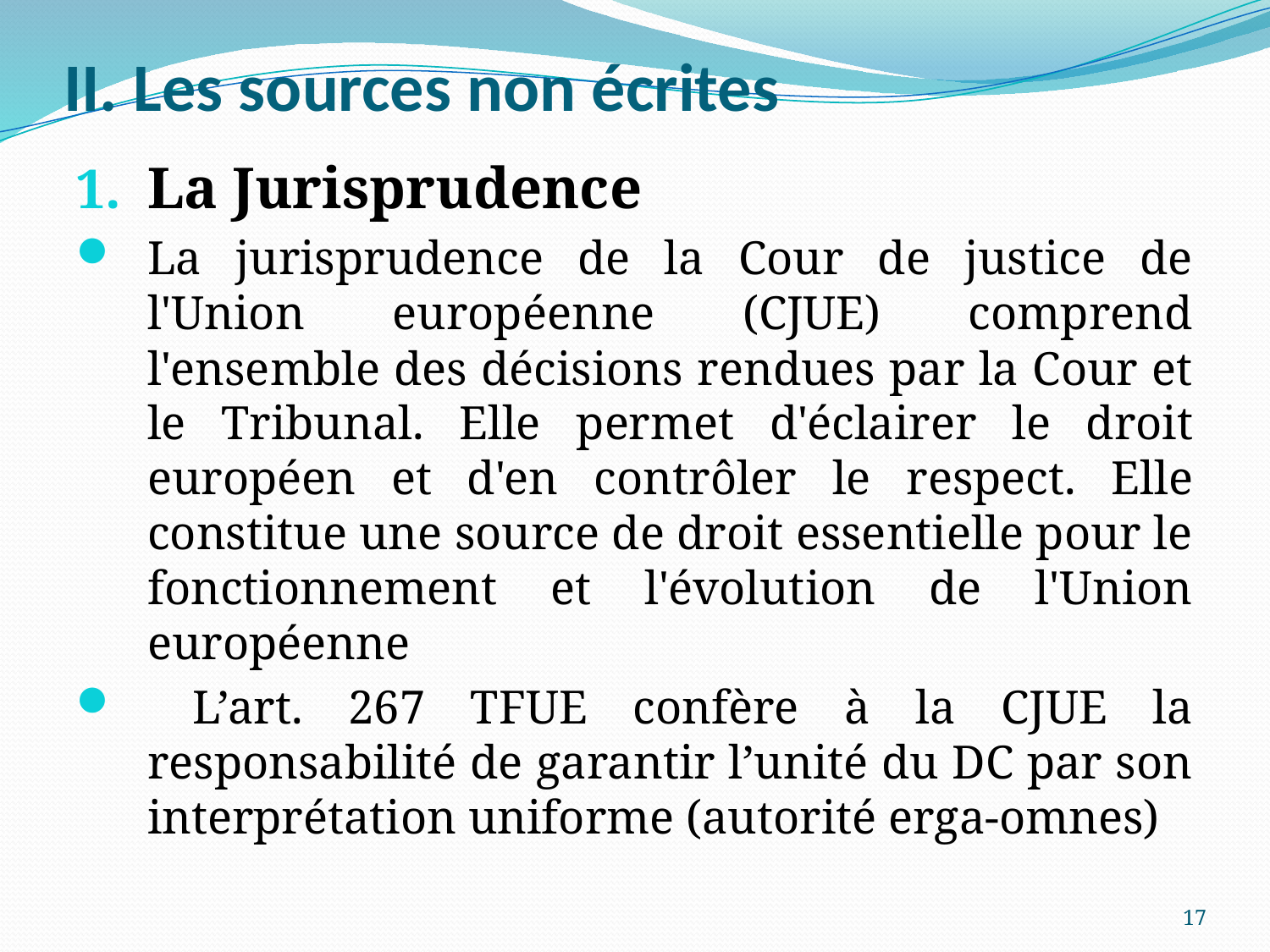

# II. Les sources non écrites
La Jurisprudence
La jurisprudence de la Cour de justice de l'Union européenne (CJUE) comprend l'ensemble des décisions rendues par la Cour et le Tribunal. Elle permet d'éclairer le droit européen et d'en contrôler le respect. Elle constitue une source de droit essentielle pour le fonctionnement et l'évolution de l'Union européenne
 L’art. 267 TFUE confère à la CJUE la responsabilité de garantir l’unité du DC par son interprétation uniforme (autorité erga-omnes)

17